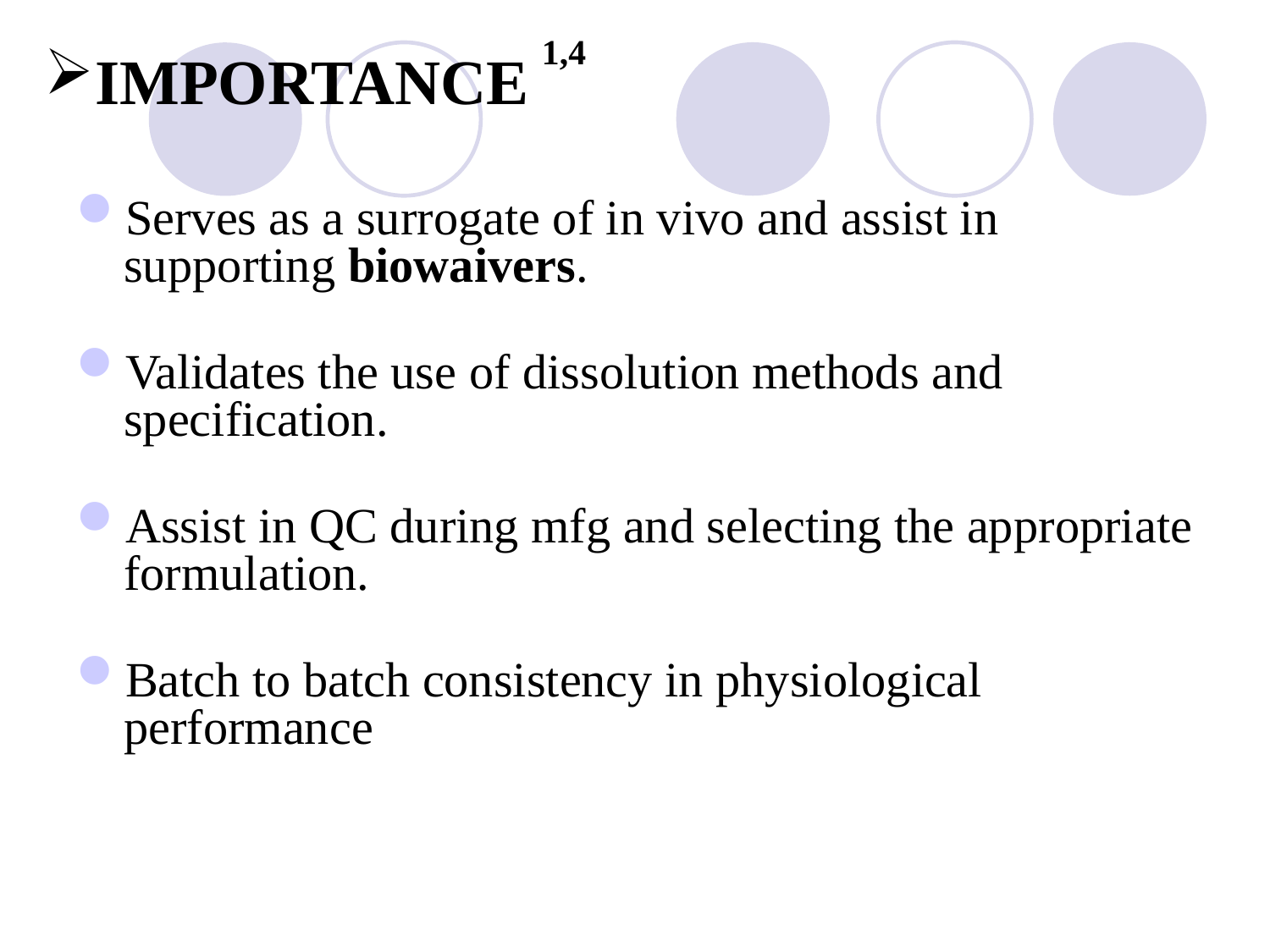

# IMPORTANCE
1,4
Serves as a surrogate of in vivo and assist in supporting biowaivers.
Validates the use of dissolution methods and specification.
Assist in QC during mfg and selecting the appropriate formulation.
Batch to batch consistency in physiological performance